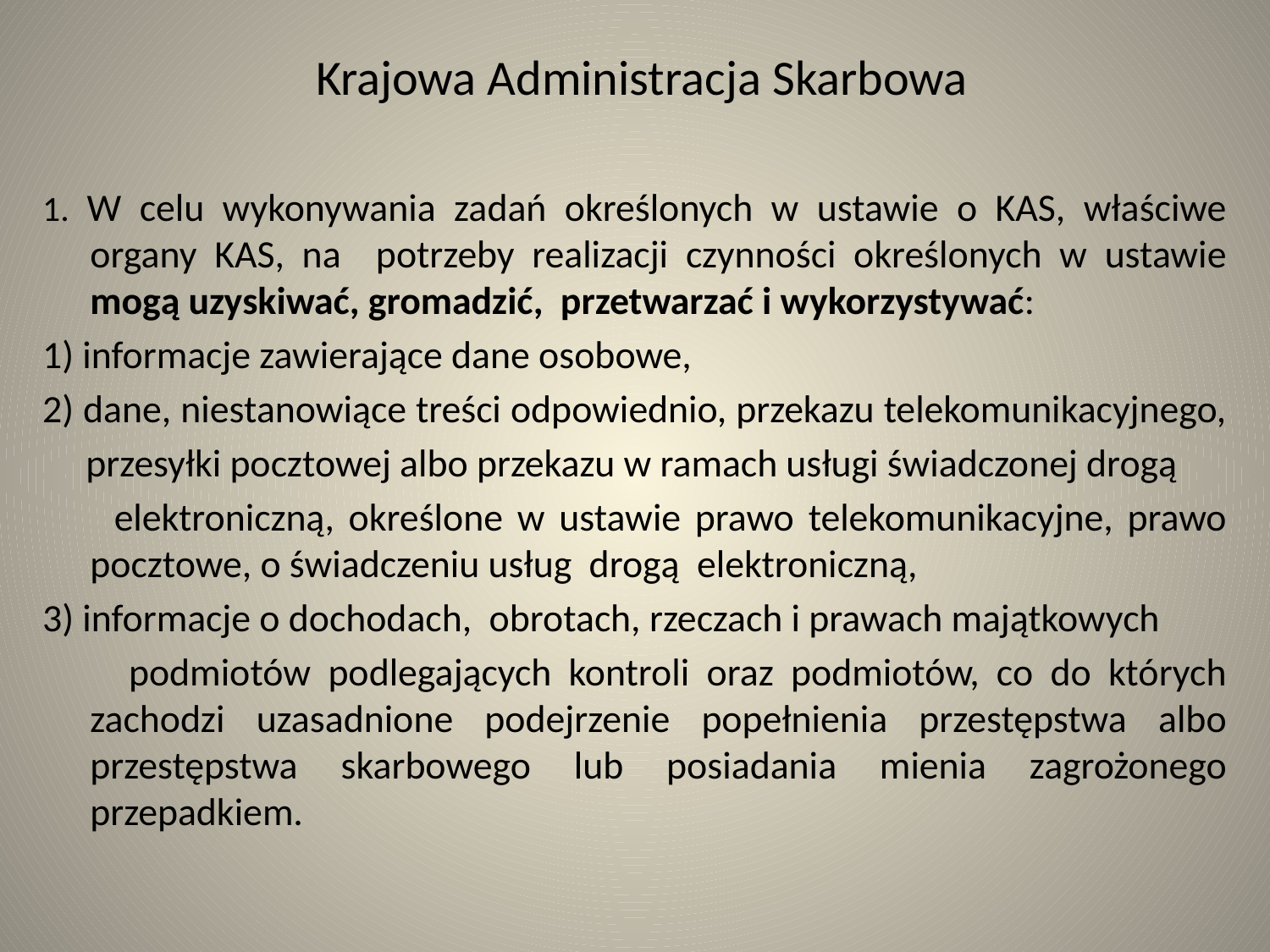

Krajowa Administracja Skarbowa

1. W celu wykonywania zadań określonych w ustawie o KAS, właściwe organy KAS, na  potrzeby realizacji czynności określonych w ustawie mogą uzyskiwać, gromadzić,  przetwarzać i wykorzystywać:
1) informacje zawierające dane osobowe,
2) dane, niestanowiące treści odpowiednio, przekazu telekomunikacyjnego,
     przesyłki pocztowej albo przekazu w ramach usługi świadczonej drogą
     elektroniczną, określone w ustawie prawo telekomunikacyjne, prawo pocztowe, o świadczeniu usług  drogą  elektroniczną,
3) informacje o dochodach,  obrotach, rzeczach i prawach majątkowych
     podmiotów podlegających kontroli oraz podmiotów, co do których zachodzi uzasadnione podejrzenie popełnienia przestępstwa albo przestępstwa skarbowego lub posiadania mienia zagrożonego przepadkiem.